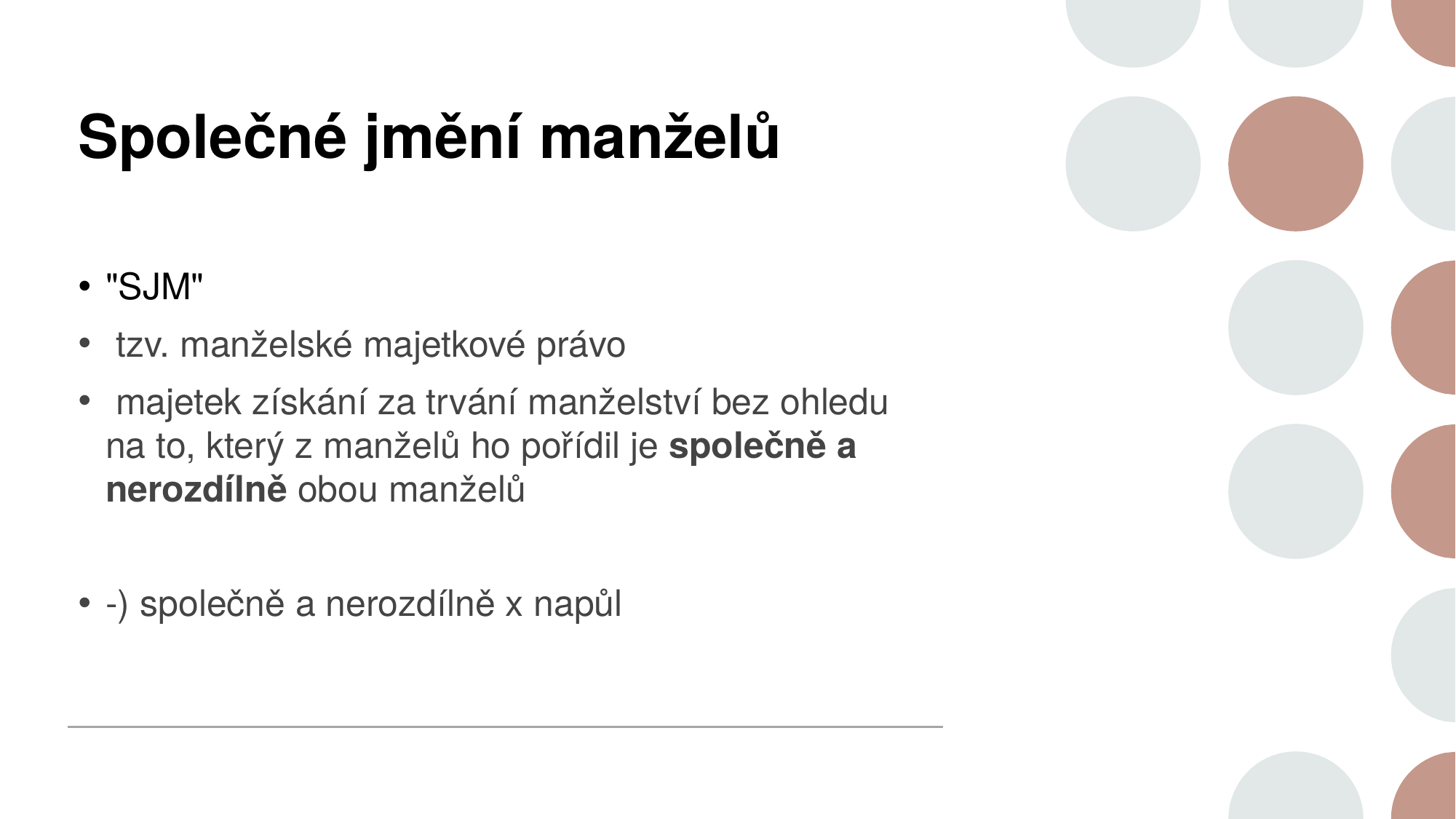

# Společné jmění manželů
"SJM"
 tzv. manželské majetkové právo
 majetek získání za trvání manželství bez ohledu  na to, který z manželů ho pořídil je společně a nerozdílně obou manželů

-) společně a nerozdílně x napůl